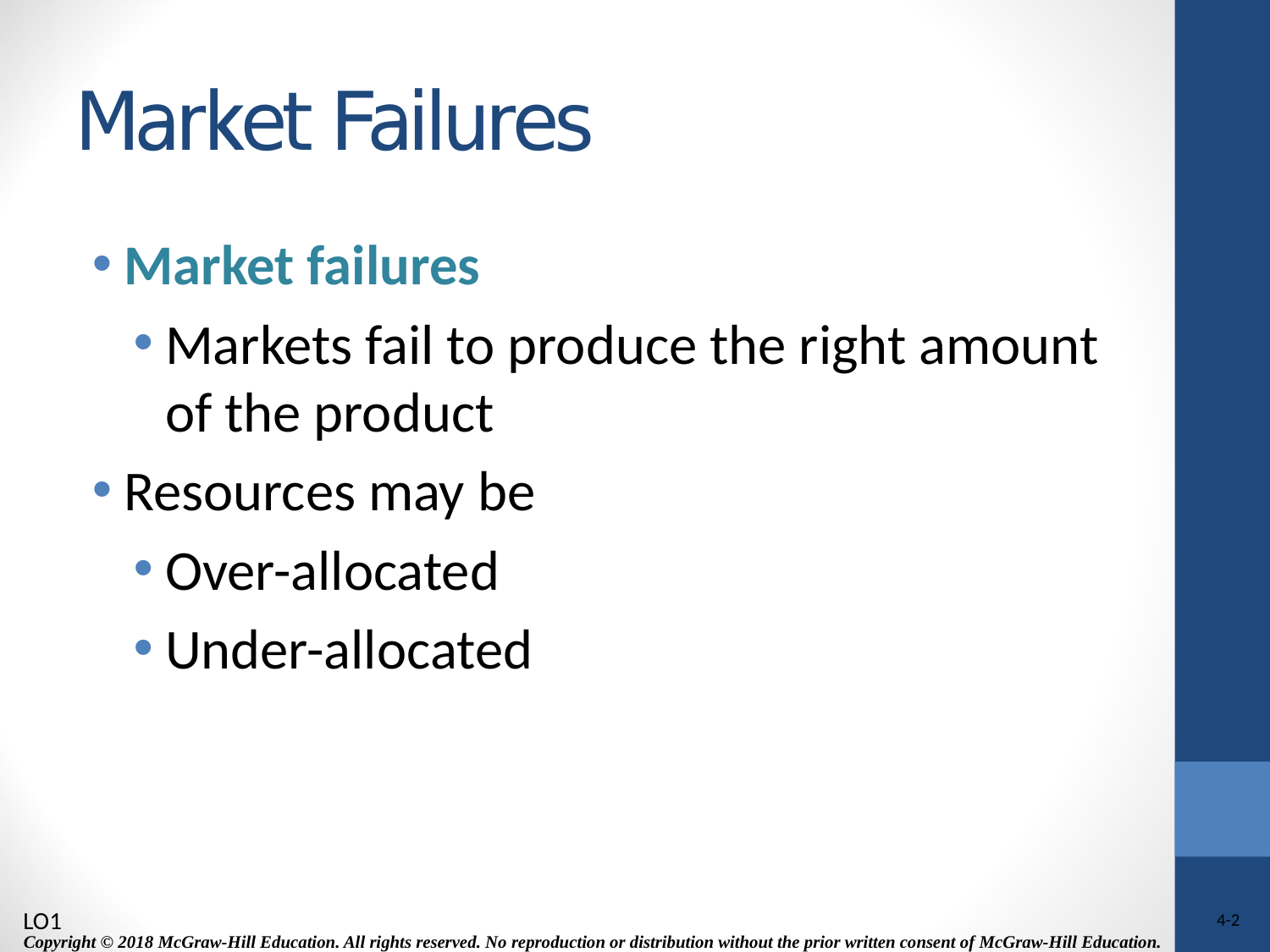

# Market Failures
Market failures
Markets fail to produce the right amount of the product
Resources may be
Over-allocated
Under-allocated
LO1